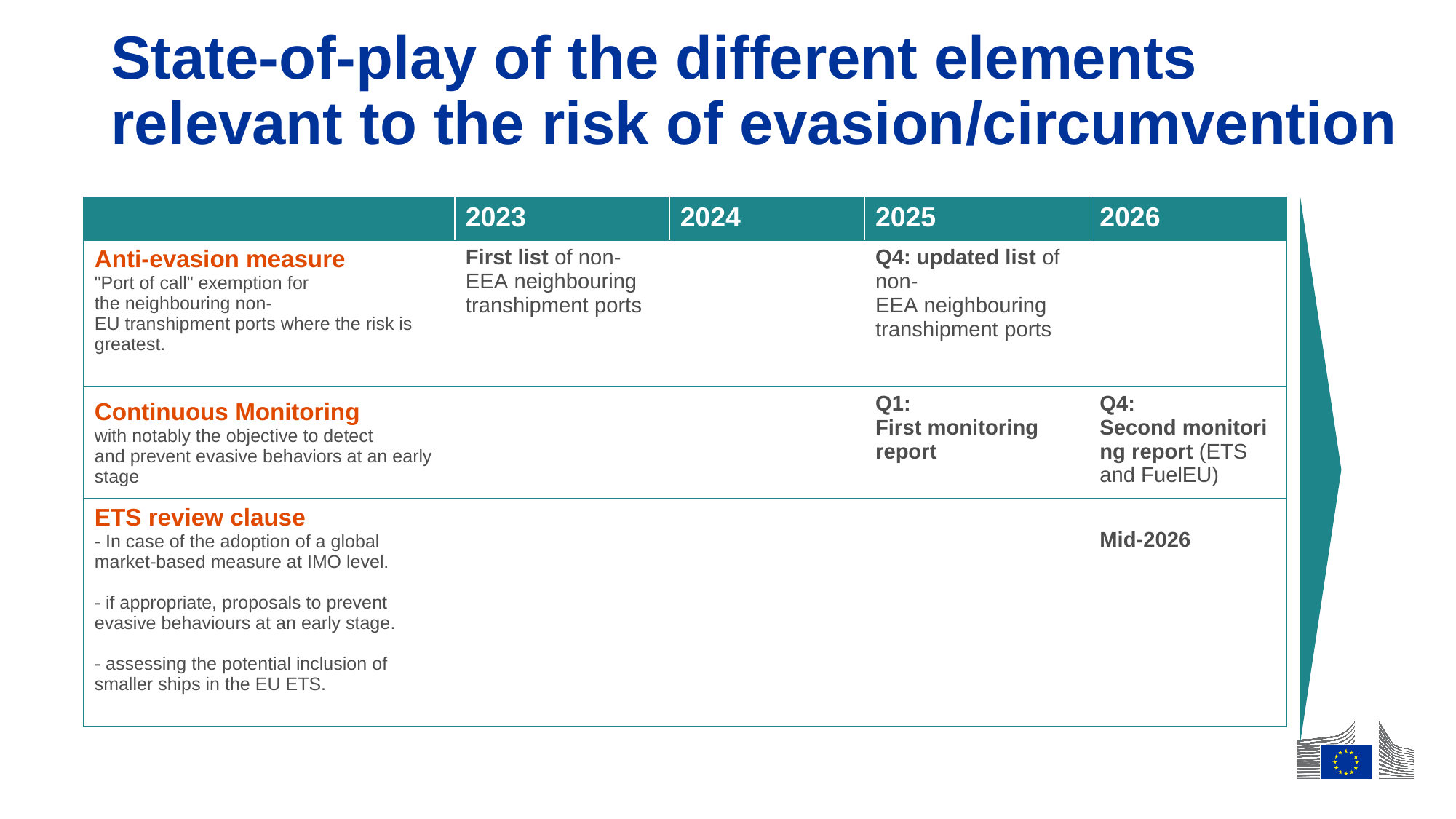

# State-of-play of the different elements relevant to the risk of evasion​/circumvention
| ​ | 2023​ | 2024​ | 2025​ | 2026​ |
| --- | --- | --- | --- | --- |
| Anti-evasion measure​ "Port of call" exemption for the neighbouring non-EU transhipment ports where the risk is  greatest. ​ | First list of non-EEA neighbouring  transhipment ports​ | ​ | Q4: updated list of non-EEA neighbouring  transhipment ports ​ ​ | ​ |
| Continuous Monitoring ​ with notably the objective to detect and prevent evasive behaviors at an early stage​ | ​ | ​ | Q1: First monitoring report​ | Q4: Second monitoring report (ETS and FuelEU)​ |
| ETS review clause - In case of the adoption of a global market-based measure at IMO level. - if appropriate, proposals to prevent evasive behaviours at an early stage.  - assessing the potential inclusion of smaller ships in the EU ETS. |  |  |  | Mid-2026 |